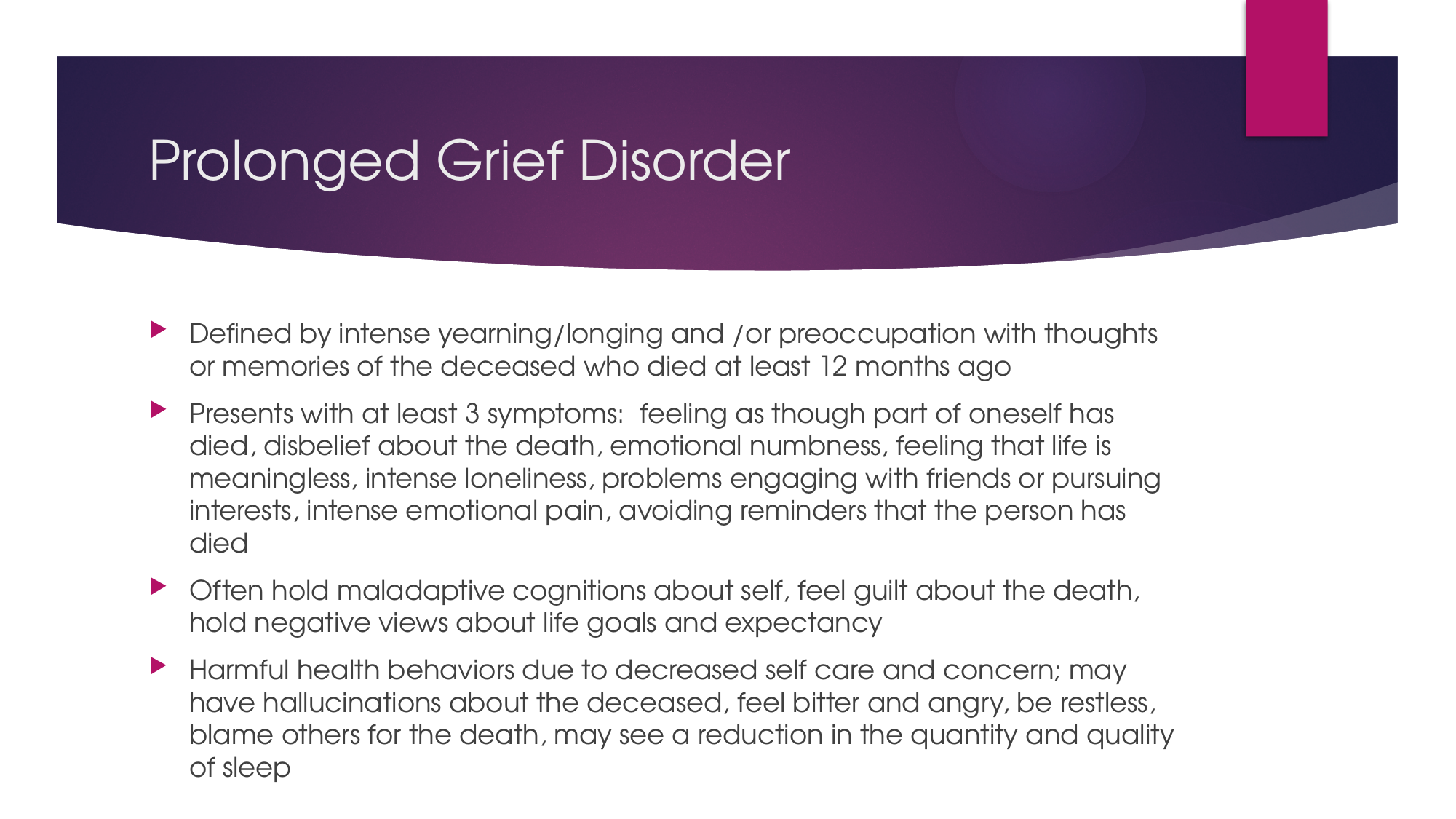

# Prolonged Grief Disorder
Defined by intense yearning/longing and /or preoccupation with thoughts or memories of the deceased who died at least 12 months ago
Presents with at least 3 symptoms:  feeling as though part of oneself has died, disbelief about the death, emotional numbness, feeling that life is meaningless, intense loneliness, problems engaging with friends or pursuing interests, intense emotional pain, avoiding reminders that the person has died
Often hold maladaptive cognitions about self, feel guilt about the death, hold negative views about life goals and expectancy
Harmful health behaviors due to decreased self care and concern; may have hallucinations about the deceased, feel bitter and angry, be restless, blame others for the death, may see a reduction in the quantity and quality of sleep